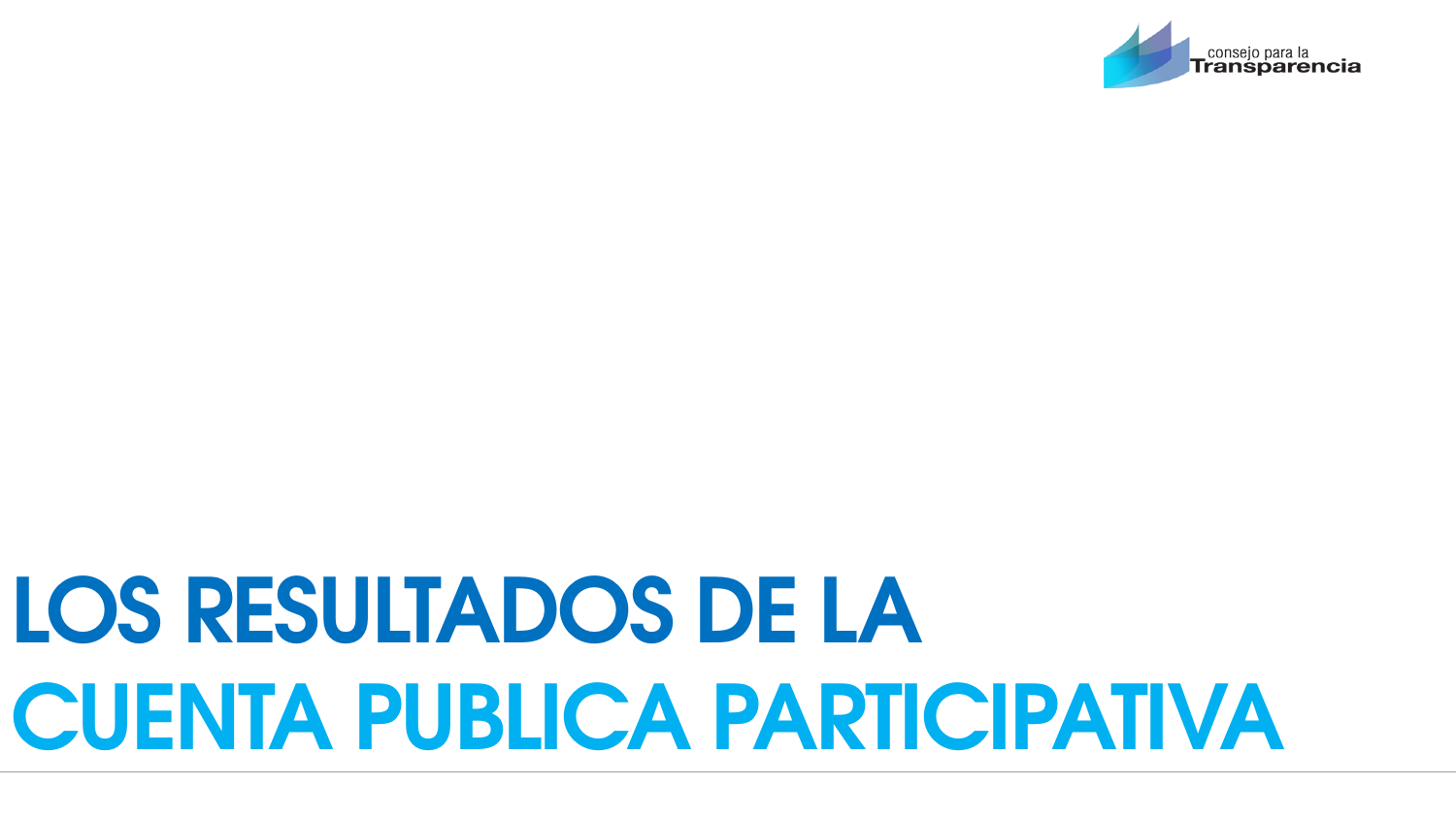

LOS RESULTADOS DE LA
CUENTA PUBLICA PARTICIPATIVA